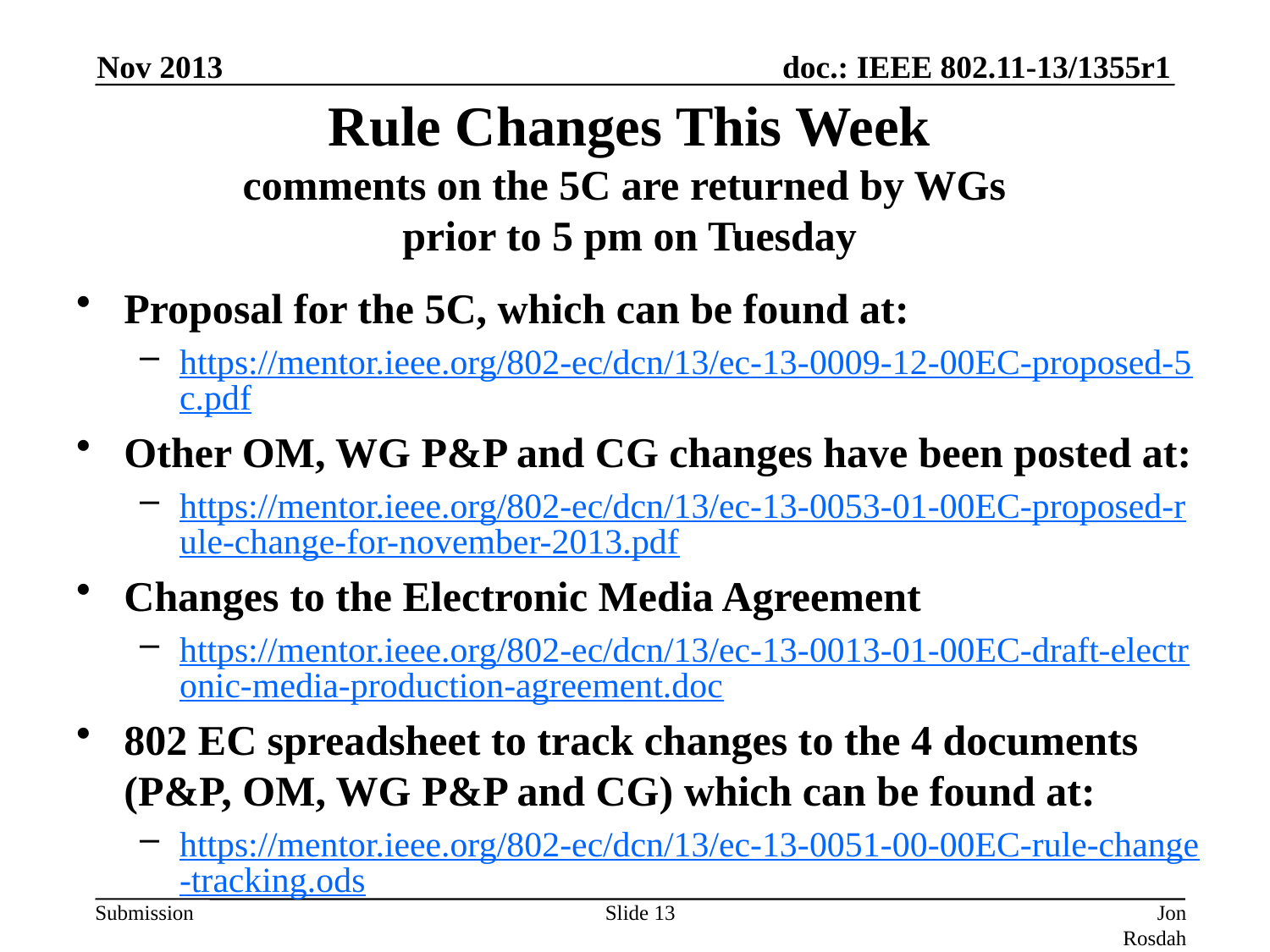

Nov 2013
# Rule Changes This Week comments on the 5C are returned by WGs prior to 5 pm on Tuesday
Proposal for the 5C, which can be found at:
https://mentor.ieee.org/802-ec/dcn/13/ec-13-0009-12-00EC-proposed-5c.pdf
Other OM, WG P&P and CG changes have been posted at:
https://mentor.ieee.org/802-ec/dcn/13/ec-13-0053-01-00EC-proposed-rule-change-for-november-2013.pdf
Changes to the Electronic Media Agreement
https://mentor.ieee.org/802-ec/dcn/13/ec-13-0013-01-00EC-draft-electronic-media-production-agreement.doc
802 EC spreadsheet to track changes to the 4 documents (P&P, OM, WG P&P and CG) which can be found at:
https://mentor.ieee.org/802-ec/dcn/13/ec-13-0051-00-00EC-rule-change-tracking.ods
Slide 13
Jon Rosdahl (CSR)